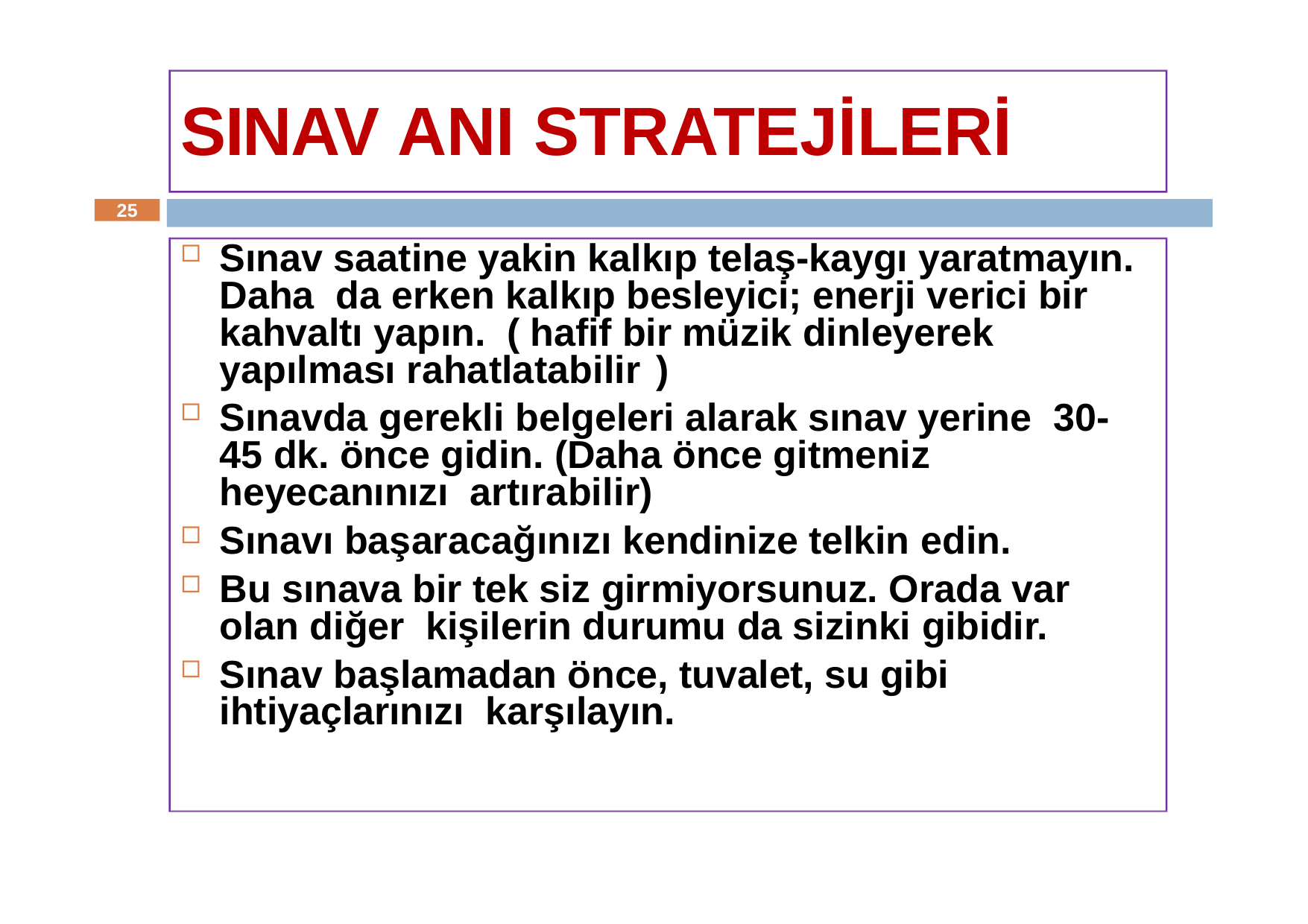

# SINAV ANI STRATEJİLERİ
25

Sınav saatine yakin kalkıp telaş-kaygı yaratmayın. Daha  da erken kalkıp besleyici; enerji verici bir kahvaltı yapın.  ( hafif bir müzik dinleyerek yapılması rahatlatabilir )
Sınavda gerekli belgeleri alarak sınav yerine  30-45 dk. önce gidin. (Daha önce gitmeniz heyecanınızı  artırabilir)
Sınavı başaracağınızı kendinize telkin edin.
Bu sınava bir tek siz girmiyorsunuz. Orada var olan diğer  kişilerin durumu da sizinki gibidir.
Sınav başlamadan önce, tuvalet, su gibi ihtiyaçlarınızı  karşılayın.